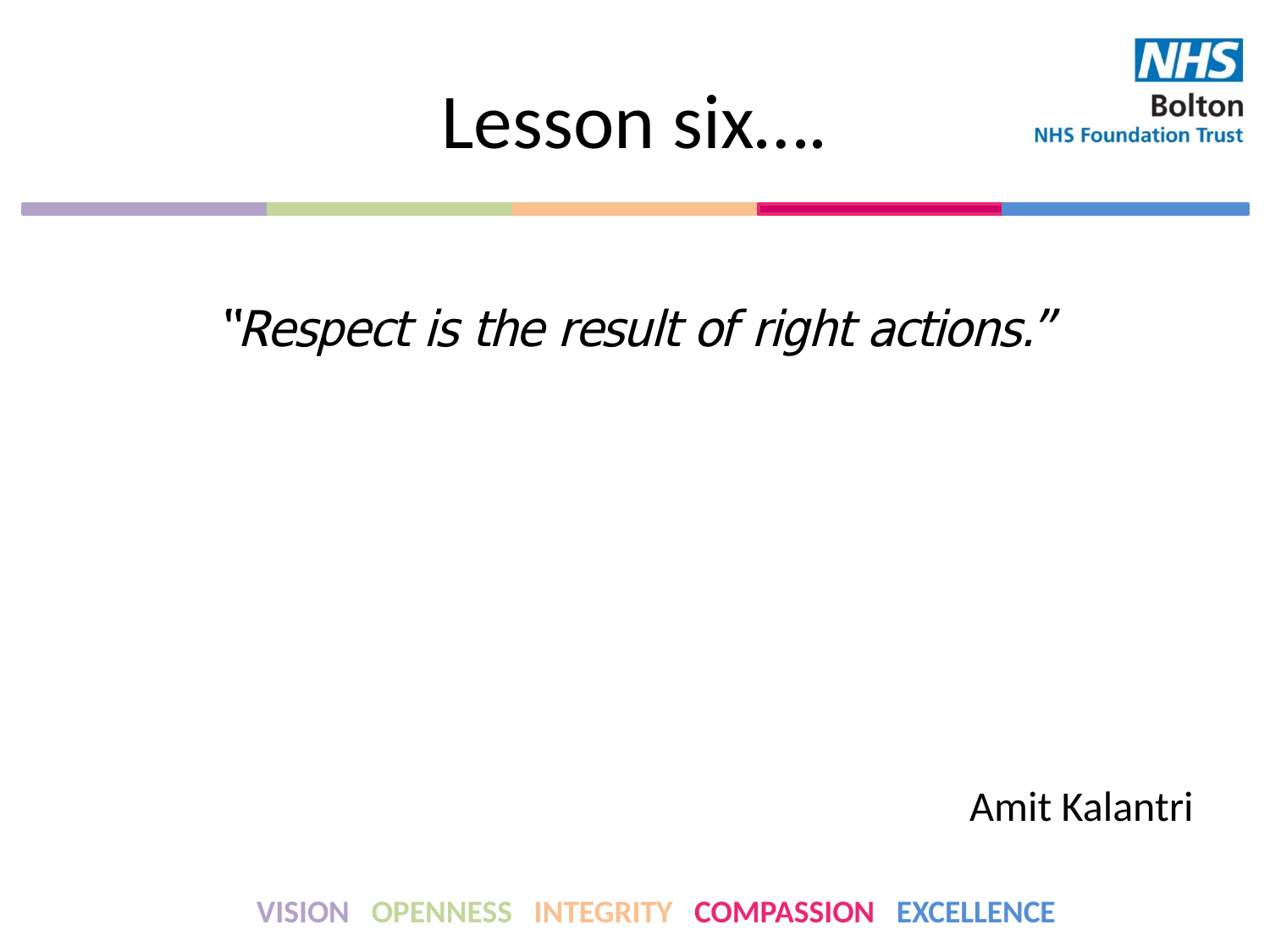

# Lesson six….

“Respect is the result of right actions.”

Amit Kalantri